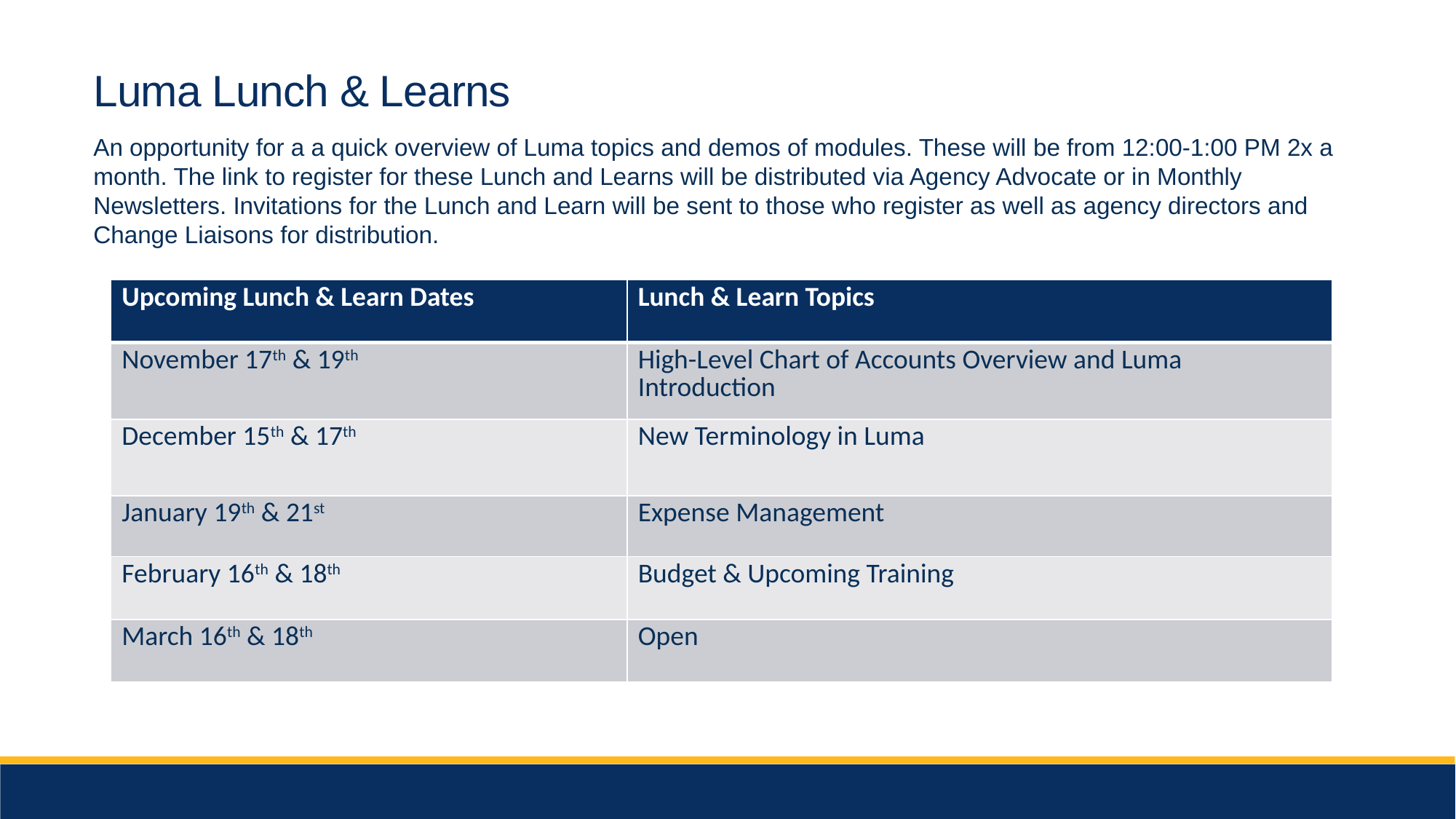

Luma Lunch & Learns
An opportunity for a a quick overview of Luma topics and demos of modules. These will be from 12:00-1:00 PM 2x a month. The link to register for these Lunch and Learns will be distributed via Agency Advocate or in Monthly Newsletters. Invitations for the Lunch and Learn will be sent to those who register as well as agency directors and Change Liaisons for distribution.
| Upcoming Lunch & Learn Dates | Lunch & Learn Topics |
| --- | --- |
| November 17th & 19th | High-Level Chart of Accounts Overview and Luma Introduction |
| December 15th & 17th | New Terminology in Luma |
| January 19th & 21st | Expense Management |
| February 16th & 18th | Budget & Upcoming Training |
| March 16th & 18th | Open |